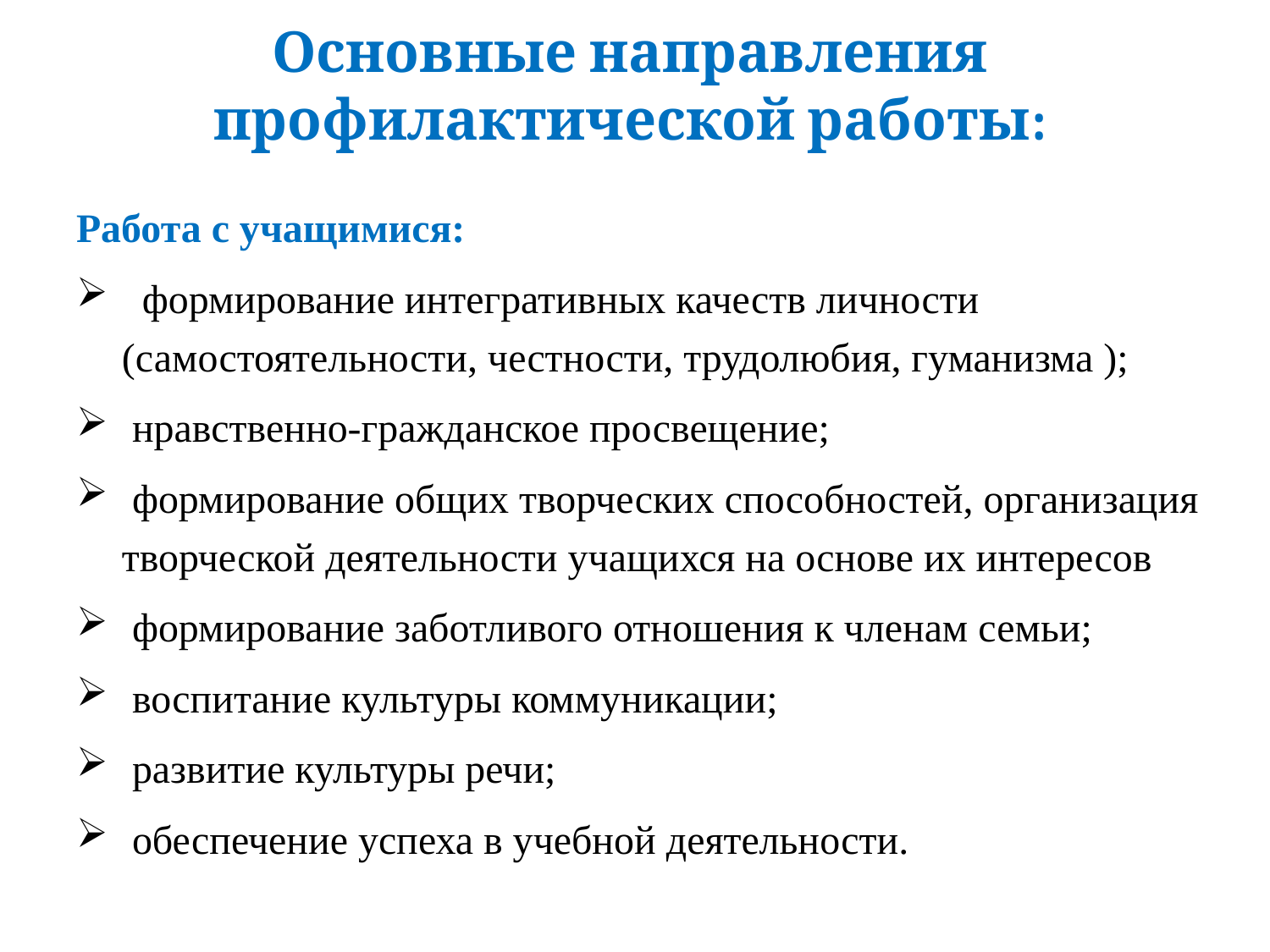

# Основные направления профилактической работы:

Работа с учащимися:
  формирование интегративных качеств личности (самостоятельности, честности, трудолюбия, гуманизма );
 нравственно-гражданское просвещение;
 формирование общих творческих способностей, организация творческой деятельности учащихся на основе их интересов
 формирование заботливого отношения к членам семьи;
 воспитание культуры коммуникации;
 развитие культуры речи;
 обеспечение успеха в учебной деятельности.